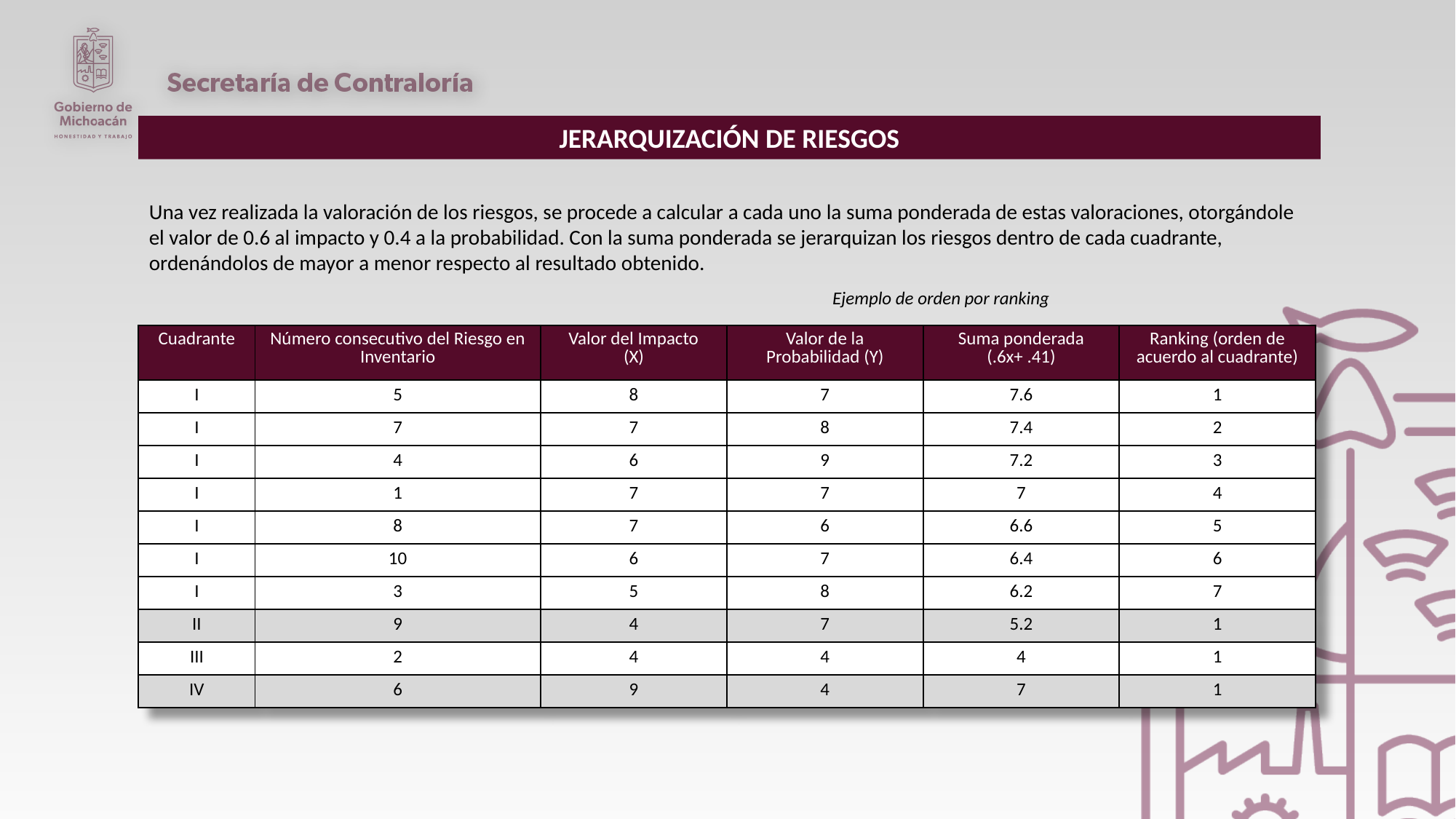

JERARQUIZACIÓN DE RIESGOS
Una vez realizada la valoración de los riesgos, se procede a calcular a cada uno la suma ponderada de estas valoraciones, otorgándole el valor de 0.6 al impacto y 0.4 a la probabilidad. Con la suma ponderada se jerarquizan los riesgos dentro de cada cuadrante, ordenándolos de mayor a menor respecto al resultado obtenido.
Ejemplo de orden por ranking
| Cuadrante | Número consecutivo del Riesgo en Inventario | Valor del Impacto (X) | Valor de la Probabilidad (Y) | Suma ponderada (.6x+ .41) | Ranking (orden de acuerdo al cuadrante) |
| --- | --- | --- | --- | --- | --- |
| I | 5 | 8 | 7 | 7.6 | 1 |
| I | 7 | 7 | 8 | 7.4 | 2 |
| I | 4 | 6 | 9 | 7.2 | 3 |
| I | 1 | 7 | 7 | 7 | 4 |
| I | 8 | 7 | 6 | 6.6 | 5 |
| I | 10 | 6 | 7 | 6.4 | 6 |
| I | 3 | 5 | 8 | 6.2 | 7 |
| II | 9 | 4 | 7 | 5.2 | 1 |
| III | 2 | 4 | 4 | 4 | 1 |
| IV | 6 | 9 | 4 | 7 | 1 |